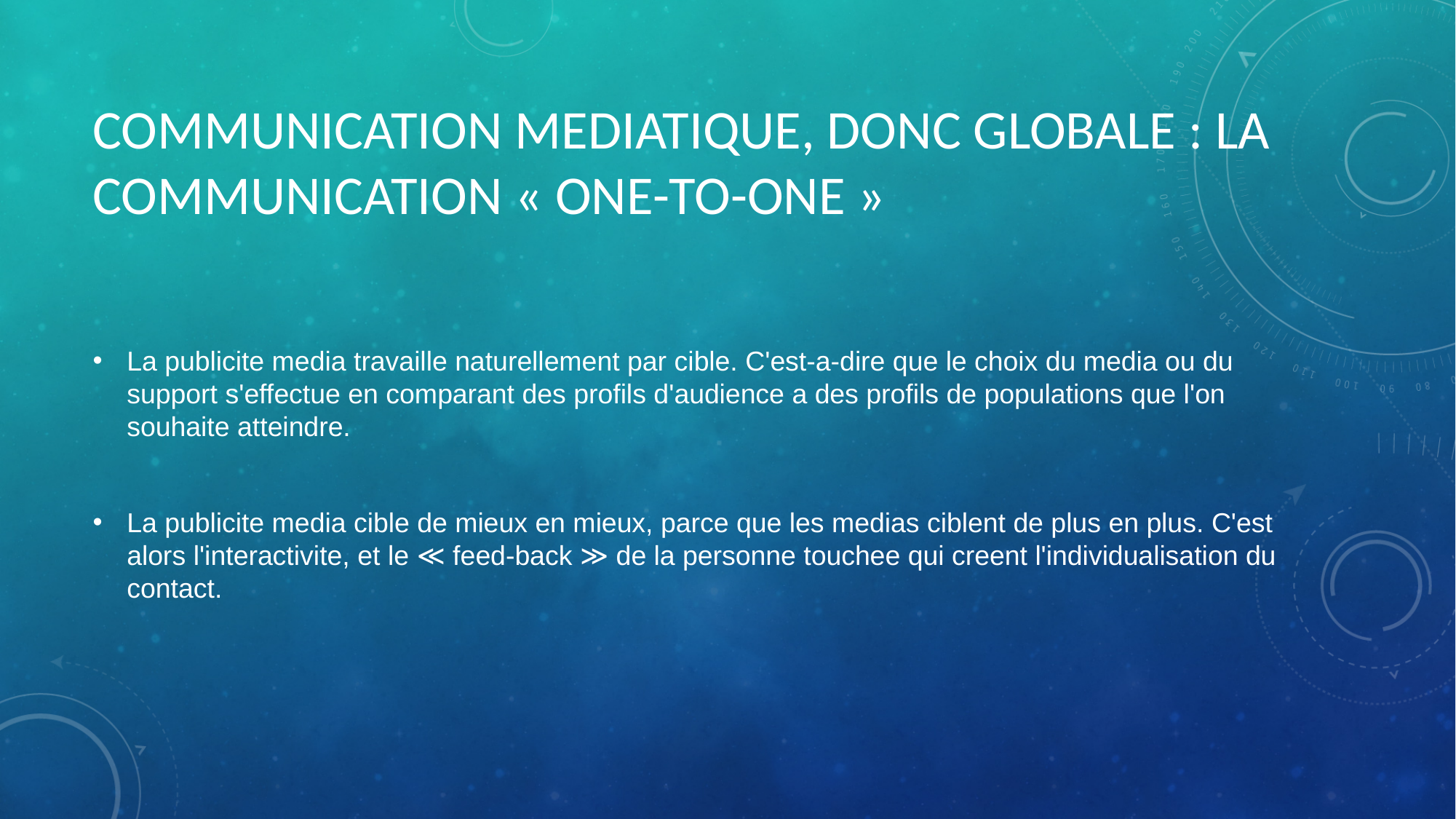

# COMMUNICATION MEDIATIQUE, DONC GLOBALE : LA COMMUNICATION « ONE-TO-ONE »
La publicite media travaille naturellement par cible. C'est-a-dire que le choix du media ou du support s'effectue en comparant des profils d'audience a des profils de populations que l'on souhaite atteindre.

La publicite media cible de mieux en mieux, parce que les medias ciblent de plus en plus. C'est alors l'interactivite, et le ≪ feed-back ≫ de la personne touchee qui creent l'individualisation du contact.